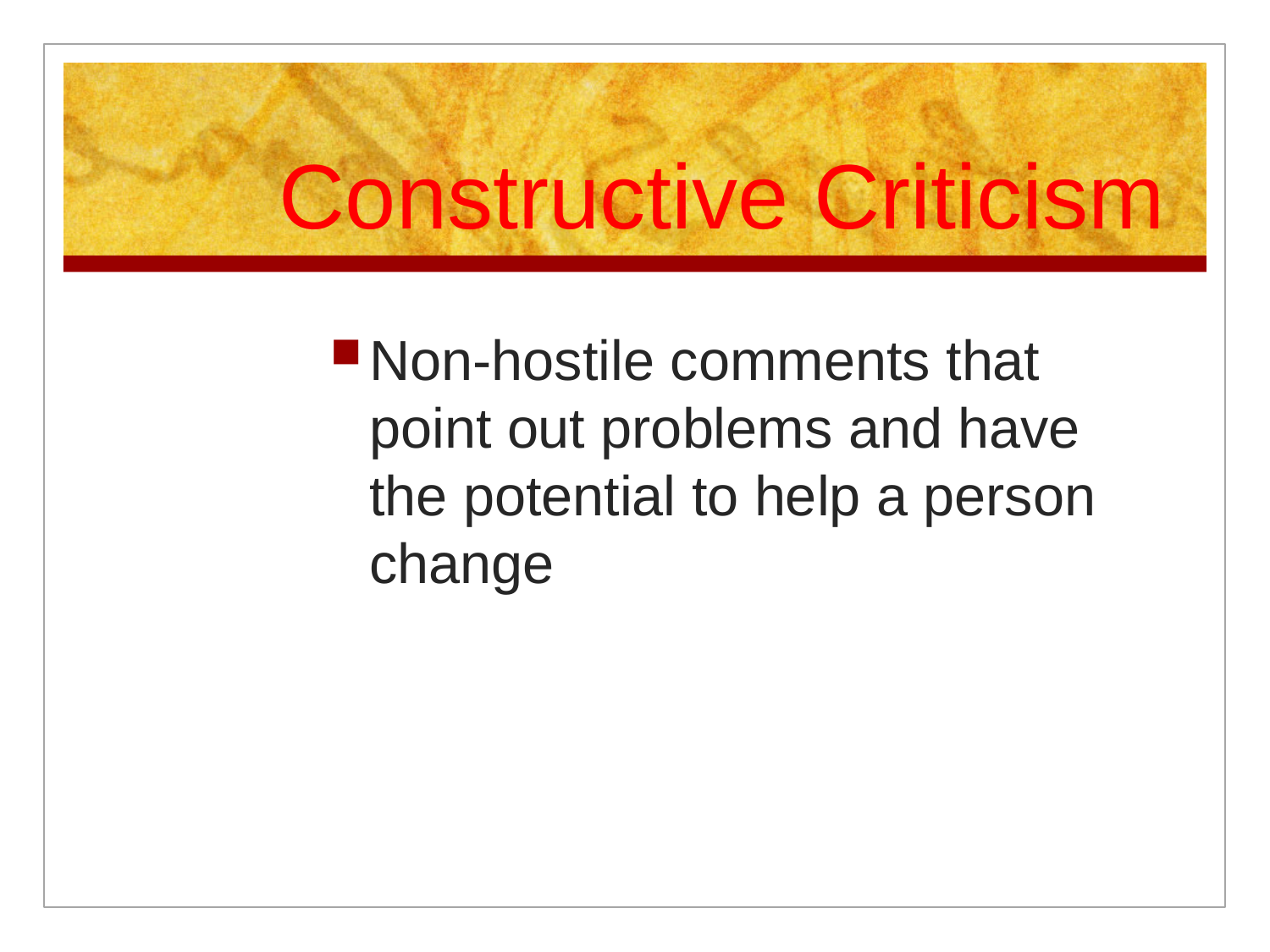

# Constructive Criticism
Non-hostile comments that point out problems and have the potential to help a person change